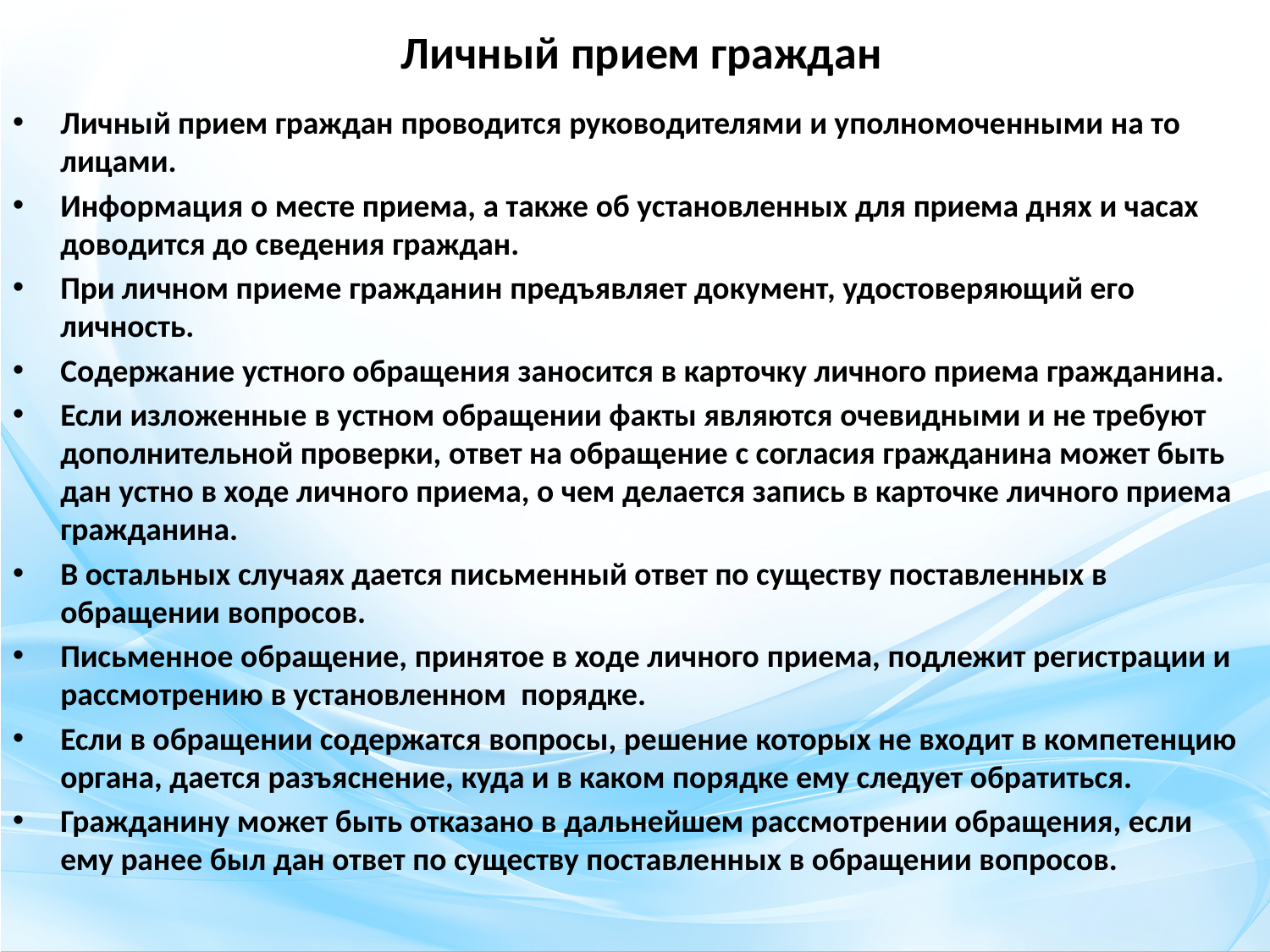

# Личный прием граждан
Личный прием граждан проводится руководителями и уполномоченными на то лицами.
Информация о месте приема, а также об установленных для приема днях и часах доводится до сведения граждан.
При личном приеме гражданин предъявляет документ, удостоверяющий его личность.
Содержание устного обращения заносится в карточку личного приема гражданина.
Если изложенные в устном обращении факты являются очевидными и не требуют дополнительной проверки, ответ на обращение с согласия гражданина может быть дан устно в ходе личного приема, о чем делается запись в карточке личного приема гражданина.
В остальных случаях дается письменный ответ по существу поставленных в обращении вопросов.
Письменное обращение, принятое в ходе личного приема, подлежит регистрации и рассмотрению в установленном  порядке.
Если в обращении содержатся вопросы, решение которых не входит в компетенцию органа, дается разъяснение, куда и в каком порядке ему следует обратиться.
Гражданину может быть отказано в дальнейшем рассмотрении обращения, если ему ранее был дан ответ по существу поставленных в обращении вопросов.